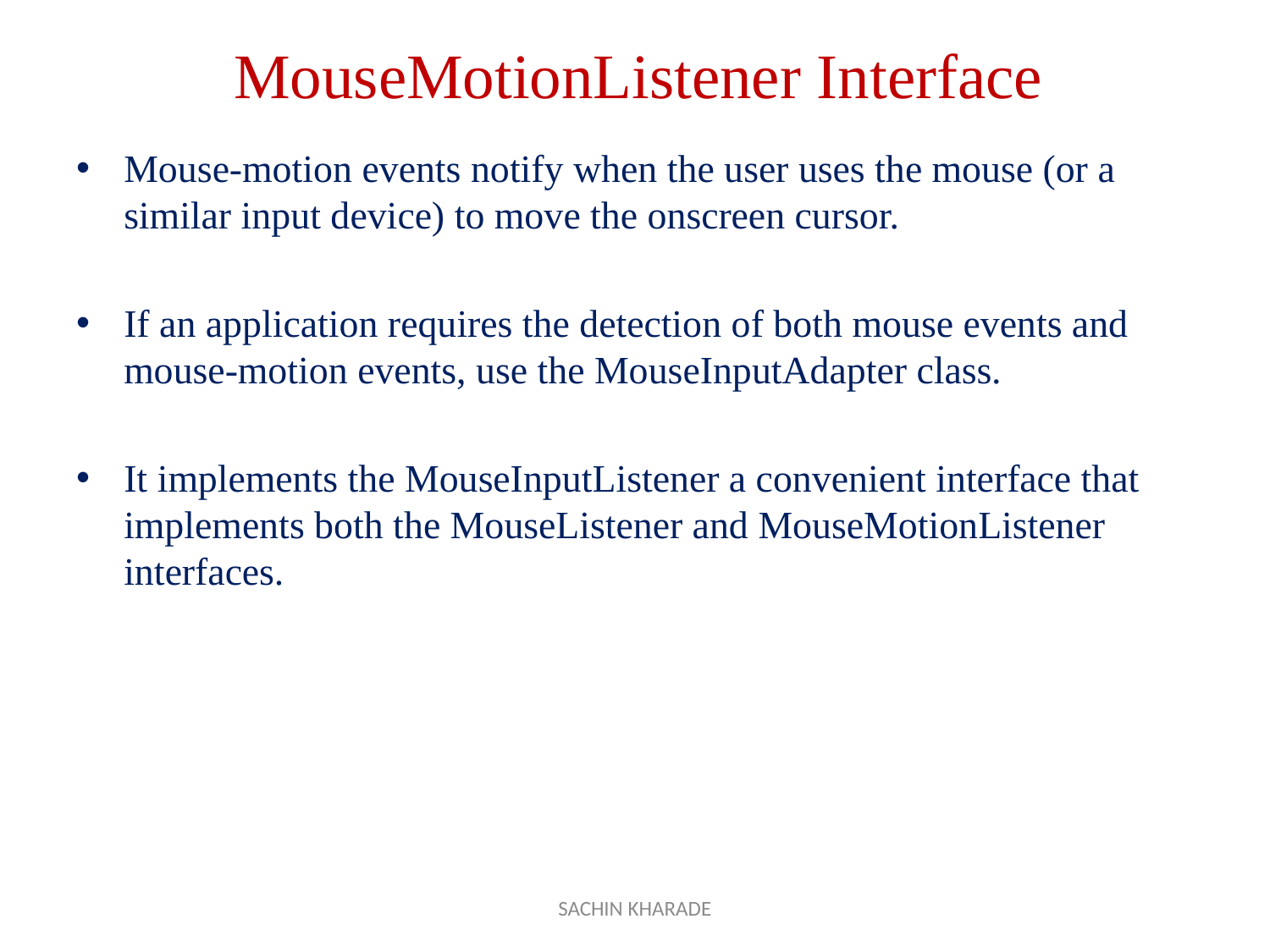

# MouseMotionListener Interface
Mouse-motion events notify when the user uses the mouse (or a similar input device) to move the onscreen cursor.

If an application requires the detection of both mouse events and mouse-motion events, use the MouseInputAdapter class.

It implements the MouseInputListener a convenient interface that implements both the MouseListener and MouseMotionListener interfaces.
SACHIN KHARADE